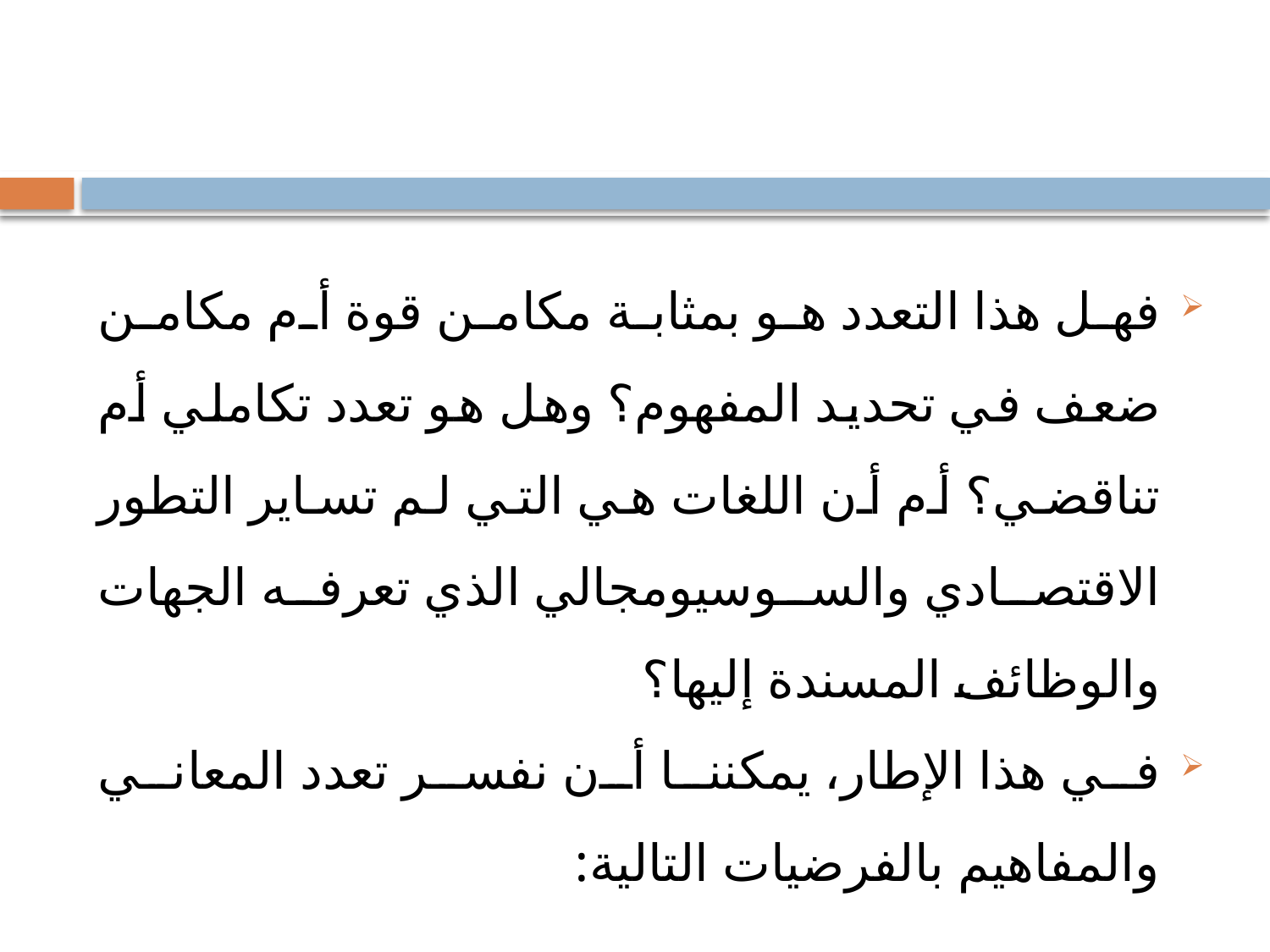

#
فهل هذا التعدد هو بمثابة مكامن قوة أم مكامن ضعف في تحديد المفهوم؟ وهل هو تعدد تكاملي أم تناقضي؟ أم أن اللغات هي التي لم تساير التطور الاقتصادي والسوسيومجالي الذي تعرفه الجهات والوظائف المسندة إليها؟
في هذا الإطار، يمكننا أن نفسر تعدد المعاني والمفاهيم بالفرضيات التالية: